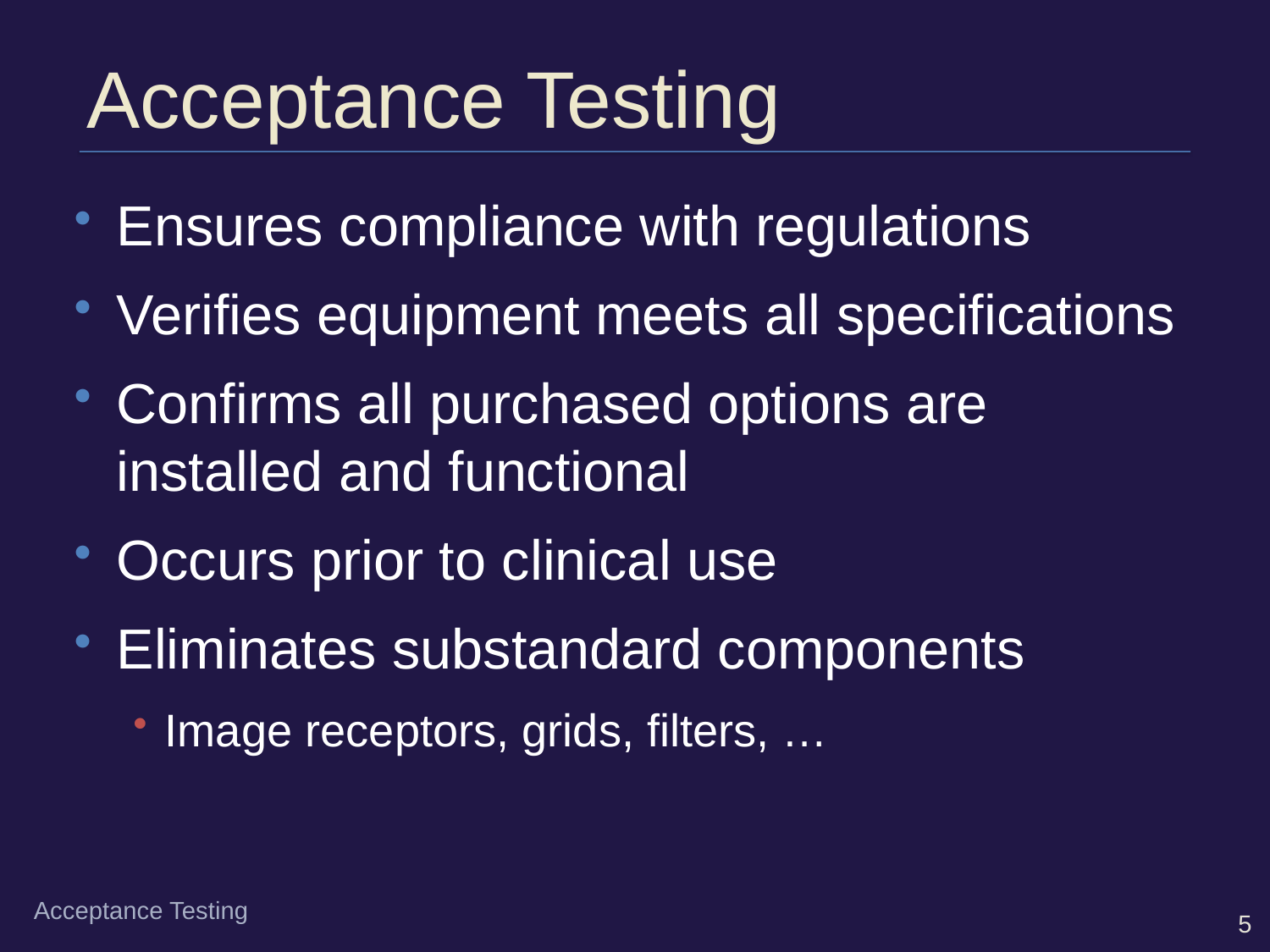

# Acceptance Testing
Ensures compliance with regulations
Verifies equipment meets all specifications
Confirms all purchased options are installed and functional
Occurs prior to clinical use
Eliminates substandard components
Image receptors, grids, filters, …

Acceptance Testing
5